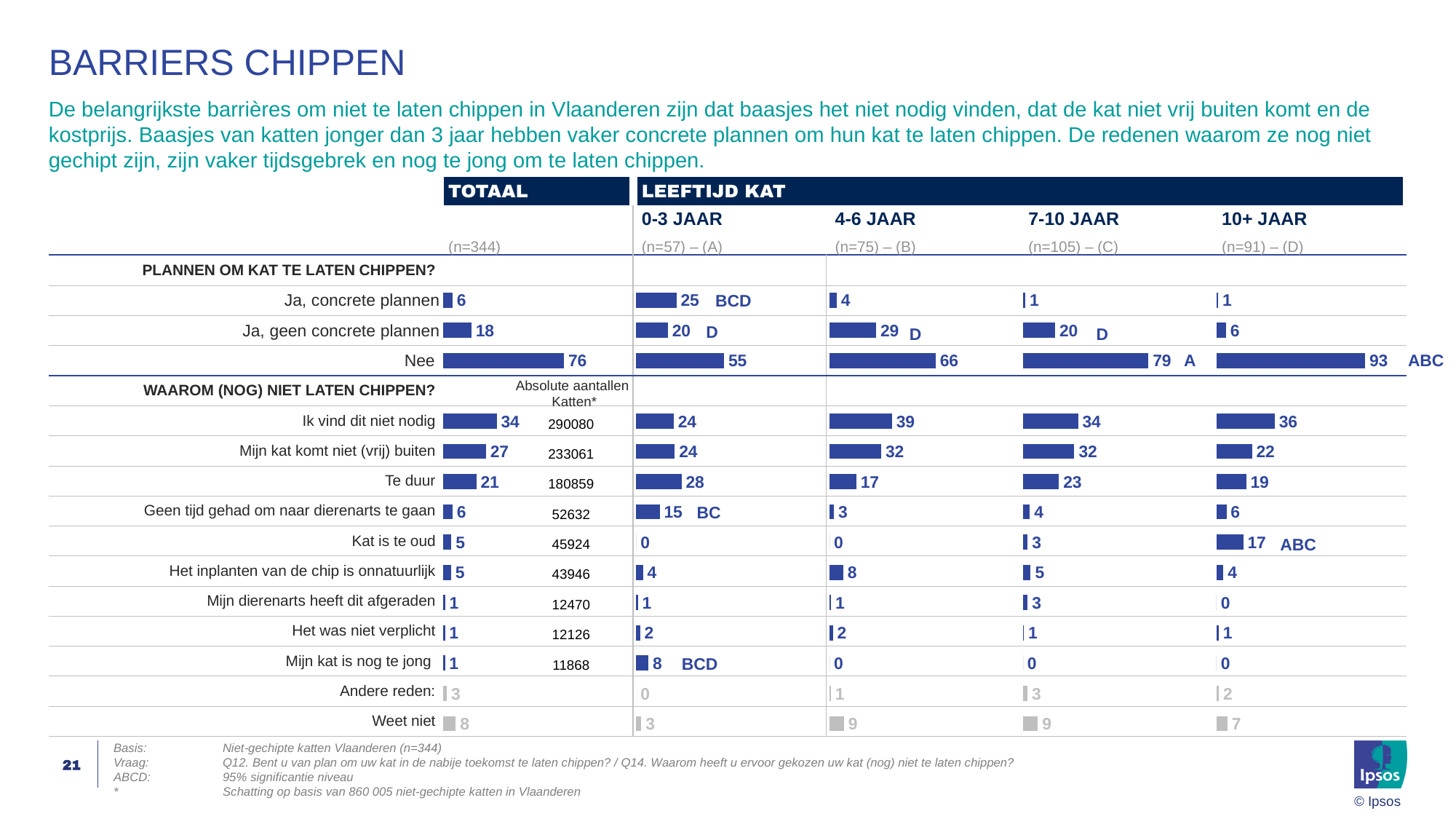

# Barriers chippen
De belangrijkste barrières om niet te laten chippen in Vlaanderen zijn dat baasjes het niet nodig vinden, dat de kat niet vrij buiten komt en de kostprijs. Baasjes van katten jonger dan 3 jaar hebben vaker concrete plannen om hun kat te laten chippen. De redenen waarom ze nog niet gechipt zijn, zijn vaker tijdsgebrek en nog te jong om te laten chippen.

| TOTAAL | LEEFTIJD KAT |  |  |  |
| --- | --- | --- | --- | --- |
|  | 0-3 JAAR | 4-6 JAAR | 7-10 JAAR | 10+ JAAR |
| (n=344) | (n=57) – (A) | (n=75) – (B) | (n=105) – (C) | (n=91) – (D) |

### Chart

| Category | % Item | % Net | % DK/NA |
|---|---|---|---|
|  | None | None | None |
| Ja  | 6.14 | None | None |
| Ja  | 17.94 | None | None |
| nee | 75.92 | None | None |
| WAAROM NOG NIET LATEN CHIPPEN? | None | None | None |
| Ik vind dit niet nodig | 33.73 | None | None |
| Mijn kat komt niet (vrij) buiten | 27.1 | None | None |
| Te duur | 21.03 | None | None |
| Geen tijd gehad om naar dierenarts te gaan | 6.12 | None | None |
| Het inplanten van de chip is onnatuurlijk | 5.34 | None | None |
| Kat is te oud | 5.11 | None | None |
| Mijn dierenarts heeft dit afgeraden | 1.45 | None | None |
| Mijn kat is nog te jong  | 1.41 | None | None |
| Het was niet verplicht | 1.38 | None | None |
|  | None | None | 2.53 |
| weet niet | None | None | 8.11 |

### Chart

| Category | % Item | % Net | % DK/NA |
|---|---|---|---|
| IS UW KAT GECHIPT? | None | None | None |
| Nee  | 25.18 | None | None |
| PLANNEN OM KAT TE LATEN STERILISEREN? | 19.84 | None | None |
| Ja  | 54.98 | None | None |
| WAAROM NOG NIET LATEN CHIPPEN? | None | None | None |
| Ik vind dit niet nodig | 23.52 | None | None |
| Mijn kat komt niet (vrij) buiten | 24.15 | None | None |
| Te duur | 28.3 | None | None |
| Geen tijd gehad om naar dierenarts te gaan | 14.73 | None | None |
| Het inplanten van de chip is onnatuurlijk | 0.0 | None | None |
| Kat is te oud | 4.23 | None | None |
| Mijn dierenarts heeft dit afgeraden | 1.01 | None | None |
| Mijn kat is nog te jong  | 2.46 | None | None |
| Het was niet verplicht | 7.66 | None | None |
|  | None | None | 0.0 |
| Kat heeft een tattoo | None | None | 3.19 |

### Chart

| Category | % Item | % Net | % DK/NA |
|---|---|---|---|
| IS UW KAT GECHIPT? | None | None | None |
| Nee  | 4.45 | None | None |
| PLANNEN OM KAT TE LATEN STERILISEREN? | 29.21 | None | None |
| Ja  | 66.35 | None | None |
| WAAROM NOG NIET LATEN CHIPPEN? | None | None | None |
| Ik vind dit niet nodig | 39.03 | None | None |
| Mijn kat komt niet (vrij) buiten | 32.35 | None | None |
| Te duur | 16.72 | None | None |
| Geen tijd gehad om naar dierenarts te gaan | 2.74 | None | None |
| Het inplanten van de chip is onnatuurlijk | 0.0 | None | None |
| Kat is te oud | 8.49 | None | None |
| Mijn dierenarts heeft dit afgeraden | 0.89 | None | None |
| Mijn kat is nog te jong  | 2.07 | None | None |
| Het was niet verplicht | 0.0 | None | None |
| Kat heeft een tattoo | None | None | 0.85 |

### Chart

| Category | % Item | % Net | % DK/NA |
|---|---|---|---|
| IS UW KAT GECHIPT? | None | None | None |
| Nee  | 1.4 | None | None |
| PLANNEN OM KAT TE LATEN STERILISEREN? | 20.09 | None | None |
| Ja  | 78.51 | None | None |
| WAAROM NOG NIET LATEN CHIPPEN? | None | None | None |
| Ik vind dit niet nodig | 34.49 | None | None |
| Mijn kat komt niet (vrij) buiten | 32.08 | None | None |
| Te duur | 22.51 | None | None |
| Geen tijd gehad om naar dierenarts te gaan | 4.23 | None | None |
| Het inplanten van de chip is onnatuurlijk | 2.95 | None | None |
| Kat is te oud | 4.76 | None | None |
| Mijn dierenarts heeft dit afgeraden | 2.88 | None | None |
| Mijn kat is nog te jong  | 0.55 | None | None |
| Het was niet verplicht | 0.0 | None | None |
| Kat heeft een tattoo | None | None | 2.78 |

### Chart

| Category | % Item | % Net | % DK/NA |
|---|---|---|---|
| IS UW KAT GECHIPT? | None | None | None |
| Nee  | 0.99 | None | None |
| PLANNEN OM KAT TE LATEN STERILISEREN? | 5.99 | None | None |
| Ja  | 93.02 | None | None |
| WAAROM NOG NIET LATEN CHIPPEN? | None | None | None |
| Ik vind dit niet nodig | 36.45 | None | None |
| Mijn kat komt niet (vrij) buiten | 22.22 | None | None |
| Te duur | 18.65 | None | None |
| Geen tijd gehad om naar dierenarts te gaan | 6.23 | None | None |
| Het inplanten van de chip is onnatuurlijk | 16.75 | None | None |
| Kat is te oud | 4.33 | None | None |
| Mijn dierenarts heeft dit afgeraden | 0.0 | None | None |
| Mijn kat is nog te jong  | 1.38 | None | None |
| Het was niet verplicht | 0.0 | None | None |
| Kat heeft een tattoo | None | None | 1.59 |
| PLANNEN OM KAT TE LATEN CHIPPEN? |  |  |  |  |  |
| --- | --- | --- | --- | --- | --- |
| Ja, concrete plannen |  |  |  |  |  |
| Ja, geen concrete plannen |  |  |  |  |  |
| Nee |  |  |  |  |  |
| WAAROM (NOG) NIET LATEN CHIPPEN? |  |  |  |  |  |
| Ik vind dit niet nodig |  |  |  |  |  |
| Mijn kat komt niet (vrij) buiten |  |  |  |  |  |
| Te duur |  |  |  |  |  |
| Geen tijd gehad om naar dierenarts te gaan |  |  |  |  |  |
| Kat is te oud |  |  |  |  |  |
| Het inplanten van de chip is onnatuurlijk |  |  |  |  |  |
| Mijn dierenarts heeft dit afgeraden |  |  |  |  |  |
| Het was niet verplicht |  |  |  |  |  |
| Mijn kat is nog te jong |  |  |  |  |  |
| Andere reden: |  |  |  |  |  |
| Weet niet |  |  |  |  |  |
BCD
D
D
D
ABC
A
Absolute aantallen
Katten*
| 290080 |
| --- |
| 233061 |
| 180859 |
| 52632 |
| 45924 |
| 43946 |
| 12470 |
| 12126 |
| 11868 |
BC
ABC
BCD
21
Basis:	Niet-gechipte katten Vlaanderen (n=344)
Vraag:	Q12. Bent u van plan om uw kat in de nabije toekomst te laten chippen? / Q14. Waarom heeft u ervoor gekozen uw kat (nog) niet te laten chippen?
ABCD:	95% significantie niveau
*	Schatting op basis van 860 005 niet-gechipte katten in Vlaanderen